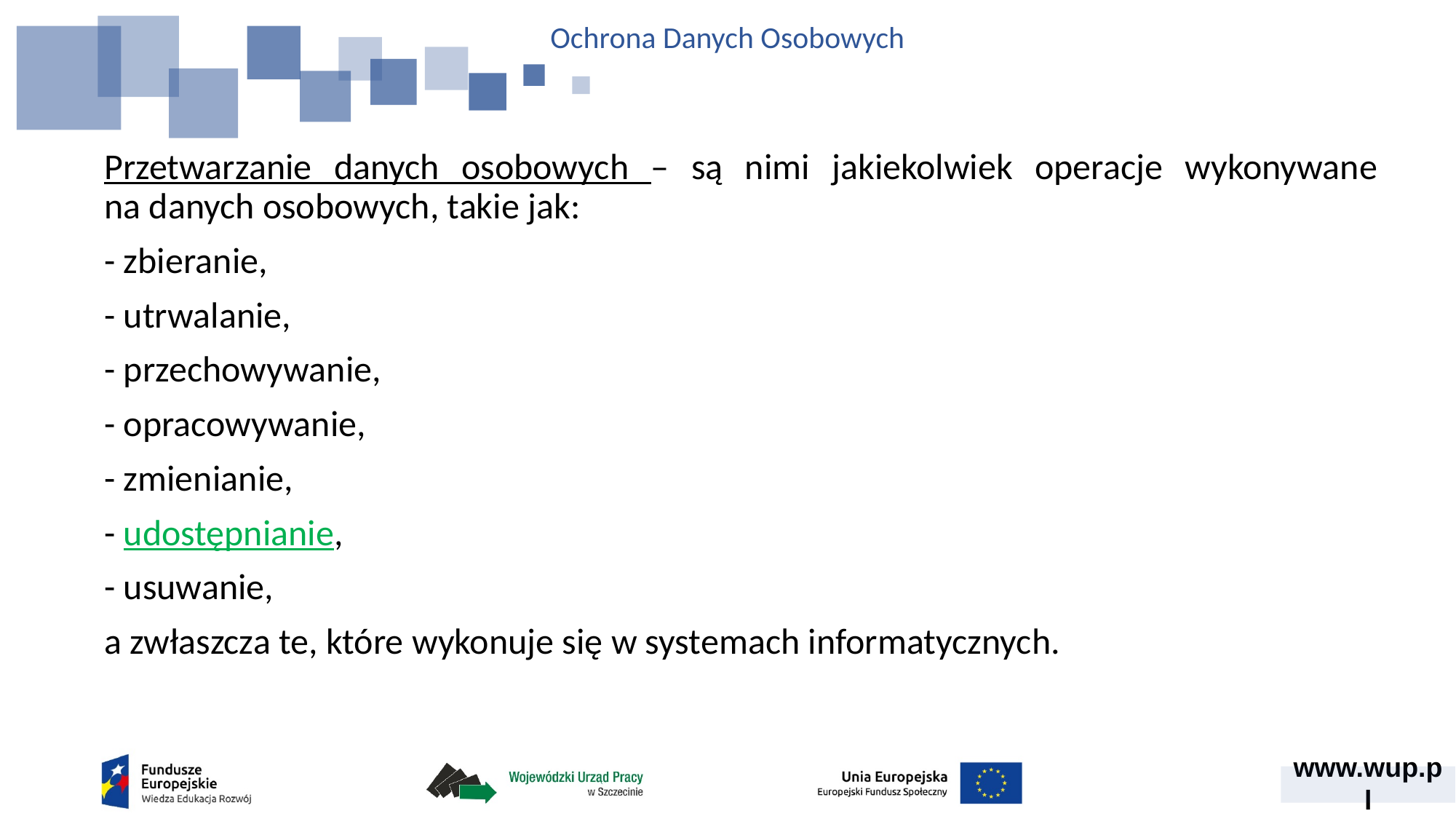

Ochrona Danych Osobowych
Przetwarzanie danych osobowych – są nimi jakiekolwiek operacje wykonywane na danych osobowych, takie jak:
- zbieranie,
- utrwalanie,
- przechowywanie,
- opracowywanie,
- zmienianie,
- udostępnianie,
- usuwanie,
a zwłaszcza te, które wykonuje się w systemach informatycznych.